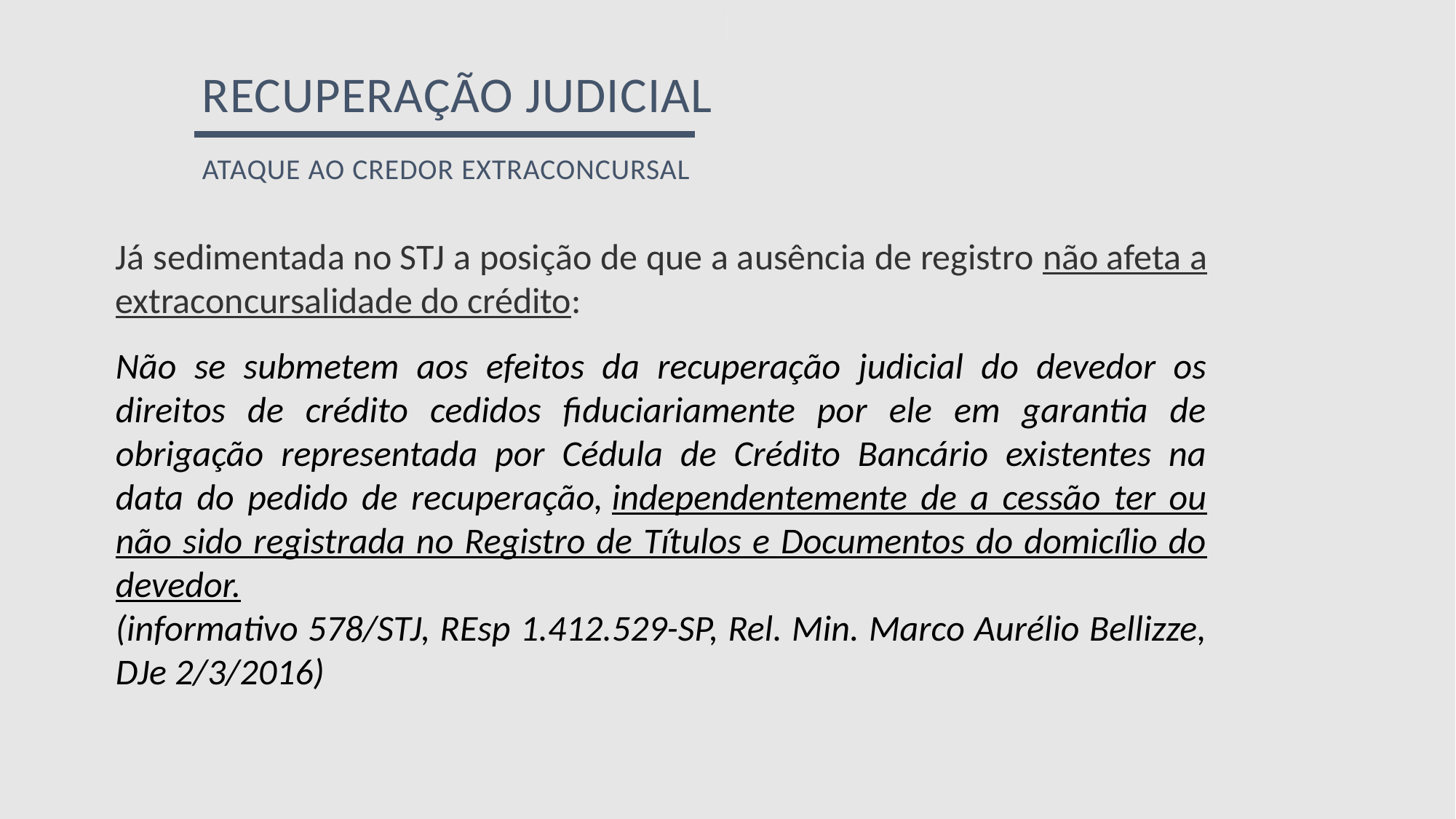

RECUPERAÇÃO JUDICIAL
ATAQUE AO CREDOR EXTRACONCURSAL
Já sedimentada no STJ a posição de que a ausência de registro não afeta a extraconcursalidade do crédito:

Não se submetem aos efeitos da recuperação judicial do devedor os direitos de crédito cedidos fiduciariamente por ele em garantia de obrigação representada por Cédula de Crédito Bancário existentes na data do pedido de recuperação, independentemente de a cessão ter ou não sido registrada no Registro de Títulos e Documentos do domicílio do devedor.
(informativo 578/STJ, REsp 1.412.529-SP, Rel. Min. Marco Aurélio Bellizze, DJe 2/3/2016)